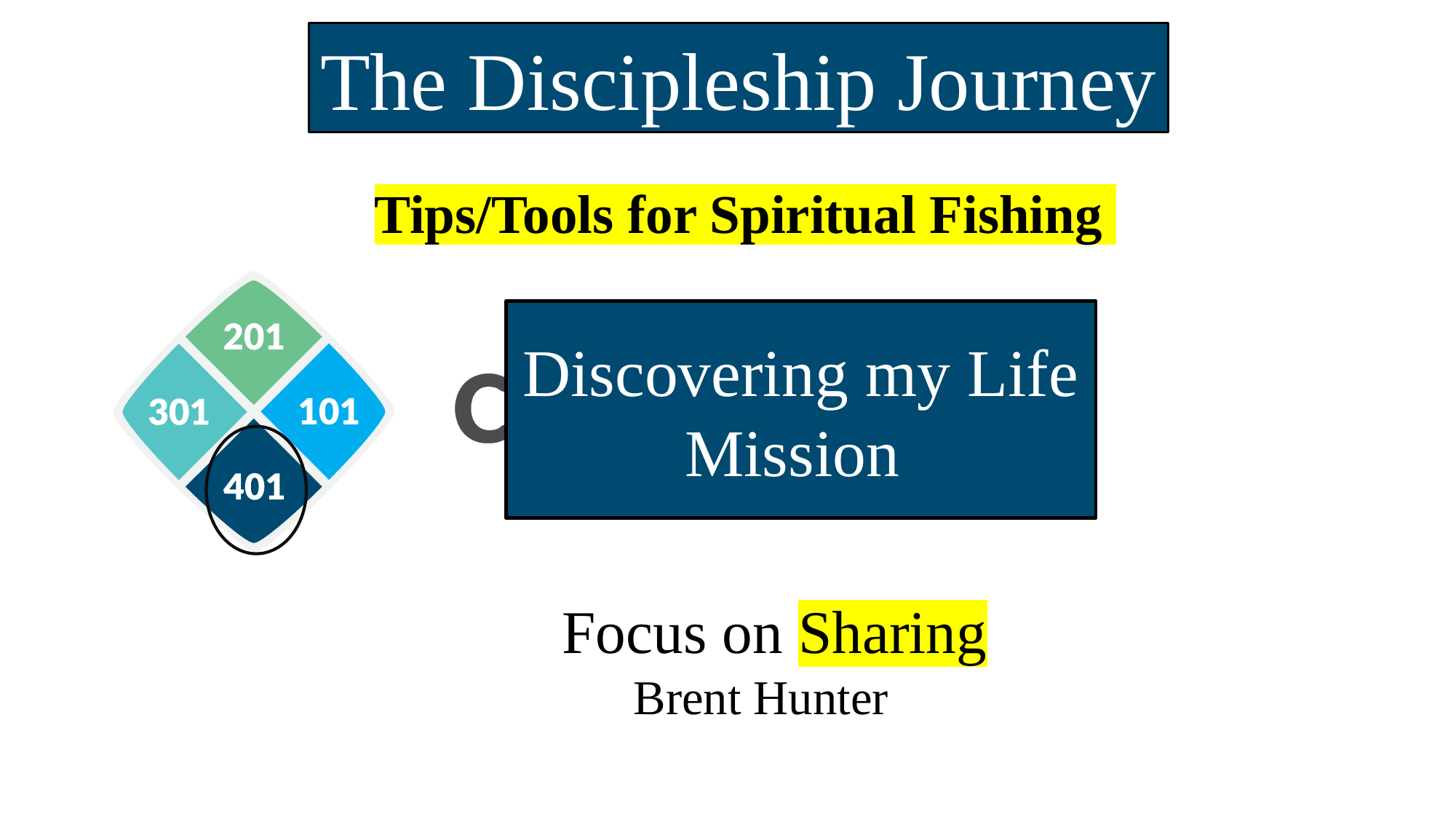

The Discipleship Journey
 Tips/Tools for Spiritual Fishing

Discovering my Life Mission

 Focus on Sharing
Brent Hunter